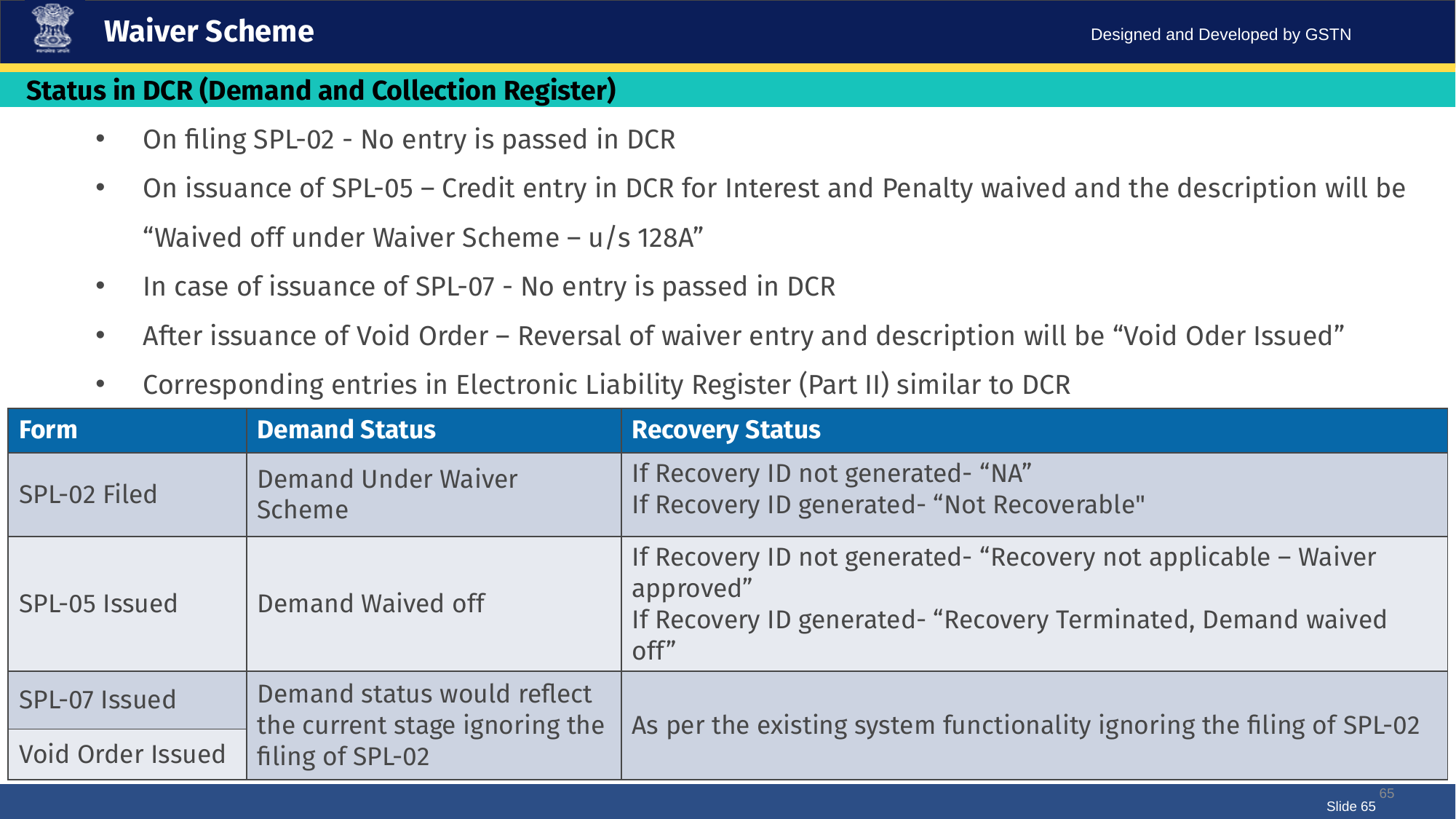

Waiver Scheme
Status in DCR (Demand and Collection Register)
On filing SPL-02 - No entry is passed in DCR
On issuance of SPL-05 – Credit entry in DCR for Interest and Penalty waived and the description will be “Waived off under Waiver Scheme – u/s 128A”
In case of issuance of SPL-07 - No entry is passed in DCR
After issuance of Void Order – Reversal of waiver entry and description will be “Void Oder Issued”
Corresponding entries in Electronic Liability Register (Part II) similar to DCR
| Form | Demand Status | Recovery Status |
| --- | --- | --- |
| SPL-02 Filed | Demand Under Waiver Scheme | If Recovery ID not generated- “NA” If Recovery ID generated- “Not Recoverable" |
| SPL-05 Issued | Demand Waived off | If Recovery ID not generated- “Recovery not applicable – Waiver approved” If Recovery ID generated- “Recovery Terminated, Demand waived off” |
| SPL-07 Issued | Demand status would reflect the current stage ignoring the filing of SPL-02 | As per the existing system functionality ignoring the filing of SPL-02 |
| Void Order Issued |  |  |
65